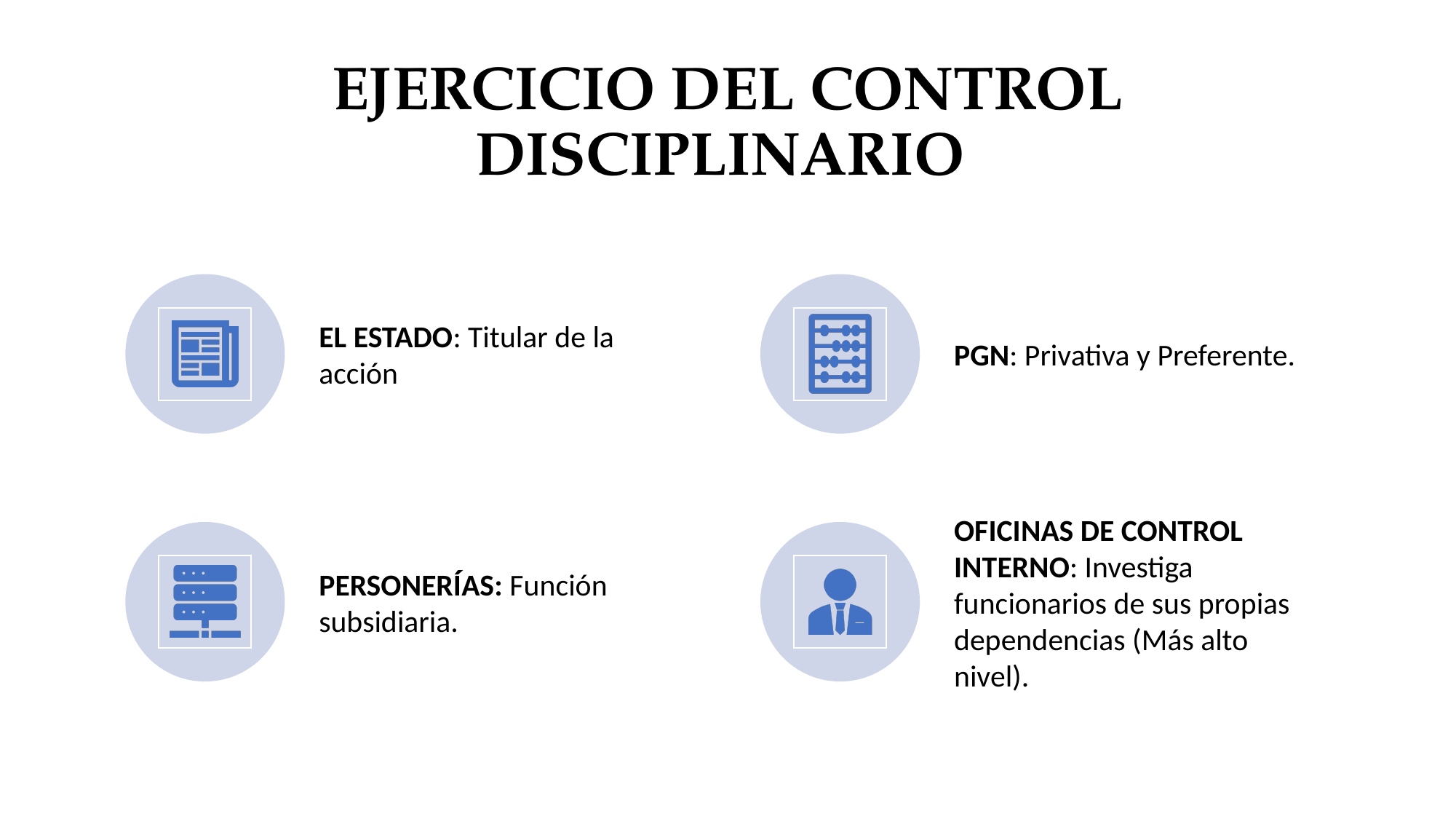

# EJERCICIO DEL CONTROL DISCIPLINARIO
EL ESTADO: Titular de la acción
PGN: Privativa y Preferente.
PERSONERÍAS: Función subsidiaria.
OFICINAS DE CONTROL INTERNO: Investiga funcionarios de sus propias dependencias (Más alto nivel).